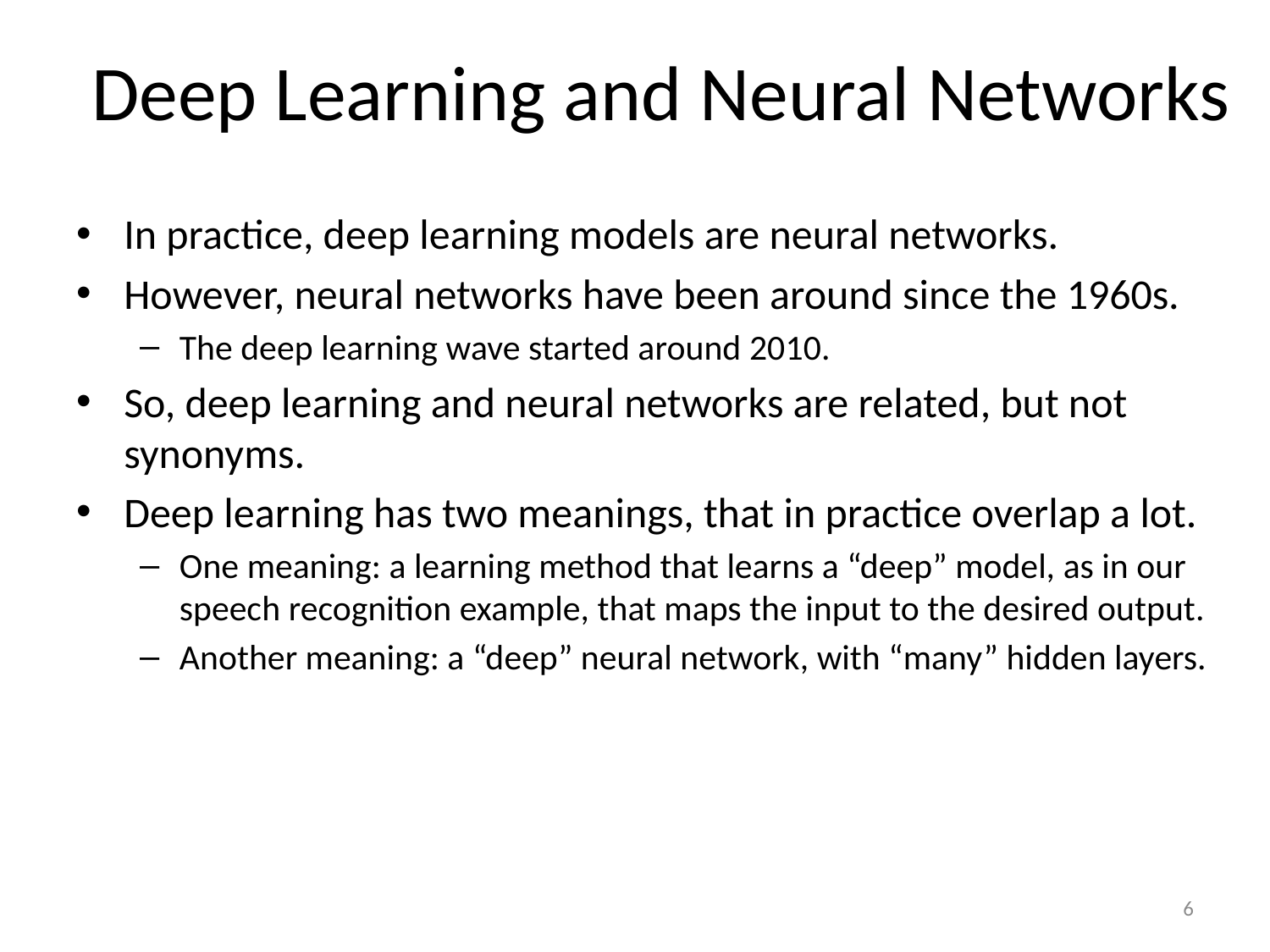

# Deep Learning and Neural Networks
In practice, deep learning models are neural networks.
However, neural networks have been around since the 1960s.
The deep learning wave started around 2010.
So, deep learning and neural networks are related, but not synonyms.
Deep learning has two meanings, that in practice overlap a lot.
One meaning: a learning method that learns a “deep” model, as in our speech recognition example, that maps the input to the desired output.
Another meaning: a “deep” neural network, with “many” hidden layers.
6